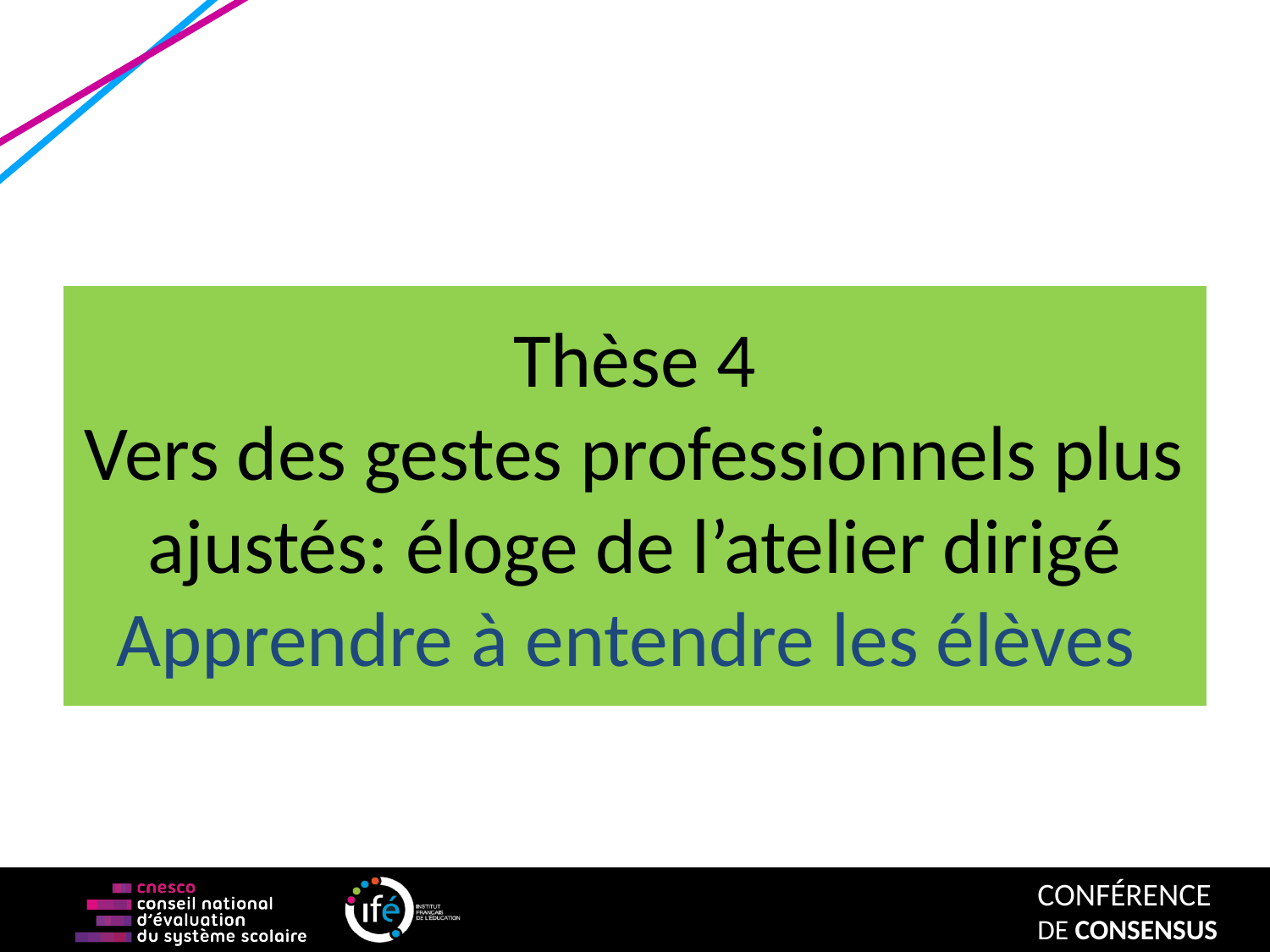

# Thèse 4 Vers des gestes professionnels plus ajustés: éloge de l’atelier dirigé Apprendre à entendre les élèves